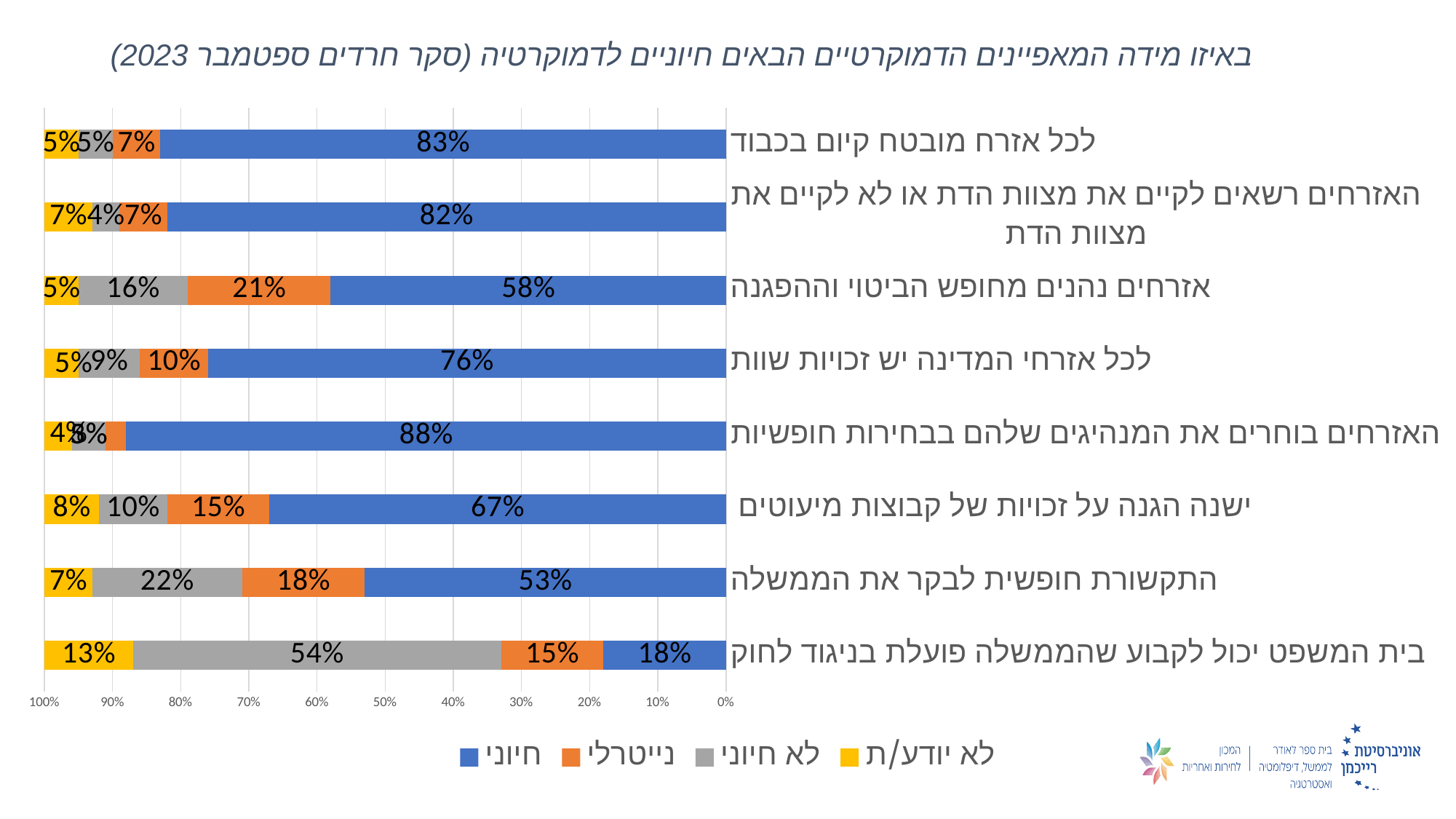

באיזו מידה המאפיינים הדמוקרטיים הבאים חיוניים לדמוקרטיה (סקר חרדים ספטמבר 2023)

### Chart

| Category | חיוני | נייטרלי | לא חיוני | לא יודע/ת |
|---|---|---|---|---|
| בית המשפט יכול לקבוע שהממשלה פועלת בניגוד לחוק | 0.18 | 0.15 | 0.54 | 0.13 |
| התקשורת חופשית לבקר את הממשלה  | 0.53 | 0.18 | 0.22 | 0.07 |
|  ישנה הגנה על זכויות של קבוצות מיעוטים | 0.67 | 0.15 | 0.1 | 0.08 |
| האזרחים בוחרים את המנהיגים שלהם בבחירות חופשיות | 0.88 | 0.03 | 0.05 | 0.04 |
| לכל אזרחי המדינה יש זכויות שוות | 0.76 | 0.1 | 0.09 | 0.05 |
| אזרחים נהנים מחופש הביטוי וההפגנה | 0.58 | 0.21 | 0.16 | 0.05 |
| האזרחים רשאים לקיים את מצוות הדת או לא לקיים את מצוות הדת | 0.82 | 0.07 | 0.04 | 0.07 |
| לכל אזרח מובטח קיום בכבוד | 0.83 | 0.07 | 0.05 | 0.05 |